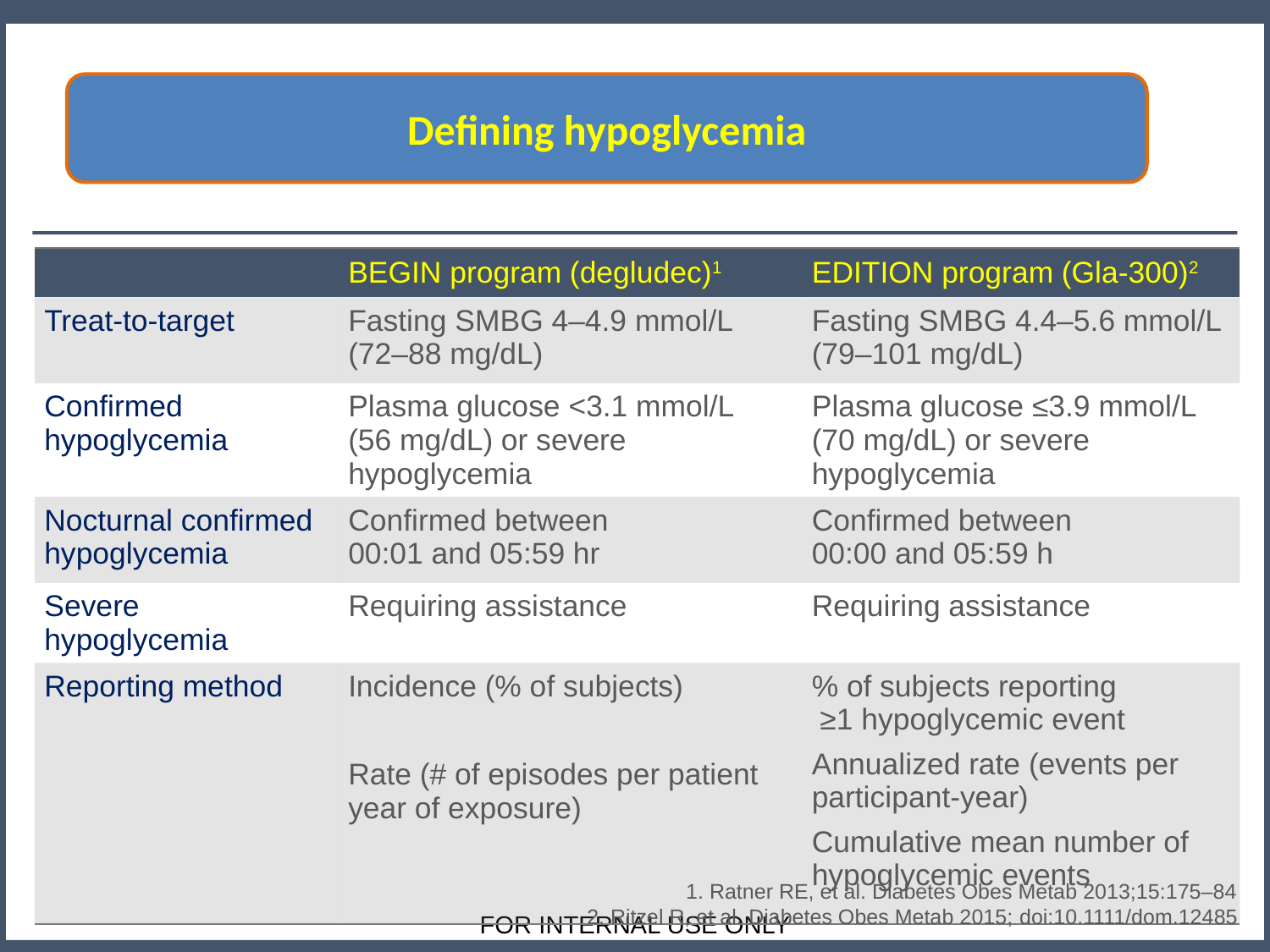

Defining hypoglycemia
|  | BEGIN program (degludec)1 | EDITION program (Gla-300)2 |
| --- | --- | --- |
| Treat-to-target | Fasting SMBG 4–4.9 mmol/L (72–88 mg/dL) | Fasting SMBG 4.4–5.6 mmol/L (79–101 mg/dL) |
| Confirmed hypoglycemia | Plasma glucose <3.1 mmol/L (56 mg/dL) or severe hypoglycemia | Plasma glucose ≤3.9 mmol/L (70 mg/dL) or severe hypoglycemia |
| Nocturnal confirmed hypoglycemia | Confirmed between 00:01 and 05:59 hr | Confirmed between 00:00 and 05:59 h |
| Severe hypoglycemia | Requiring assistance | Requiring assistance |
| Reporting method | Incidence (% of subjects) Rate (# of episodes per patient year of exposure) | % of subjects reporting ≥1 hypoglycemic event Annualized rate (events per participant-year) Cumulative mean number of hypoglycemic events |

1. Ratner RE, et al. Diabetes Obes Metab 2013;15:175–84
2. Ritzel R, et al. Diabetes Obes Metab 2015; doi:10.1111/dom.12485